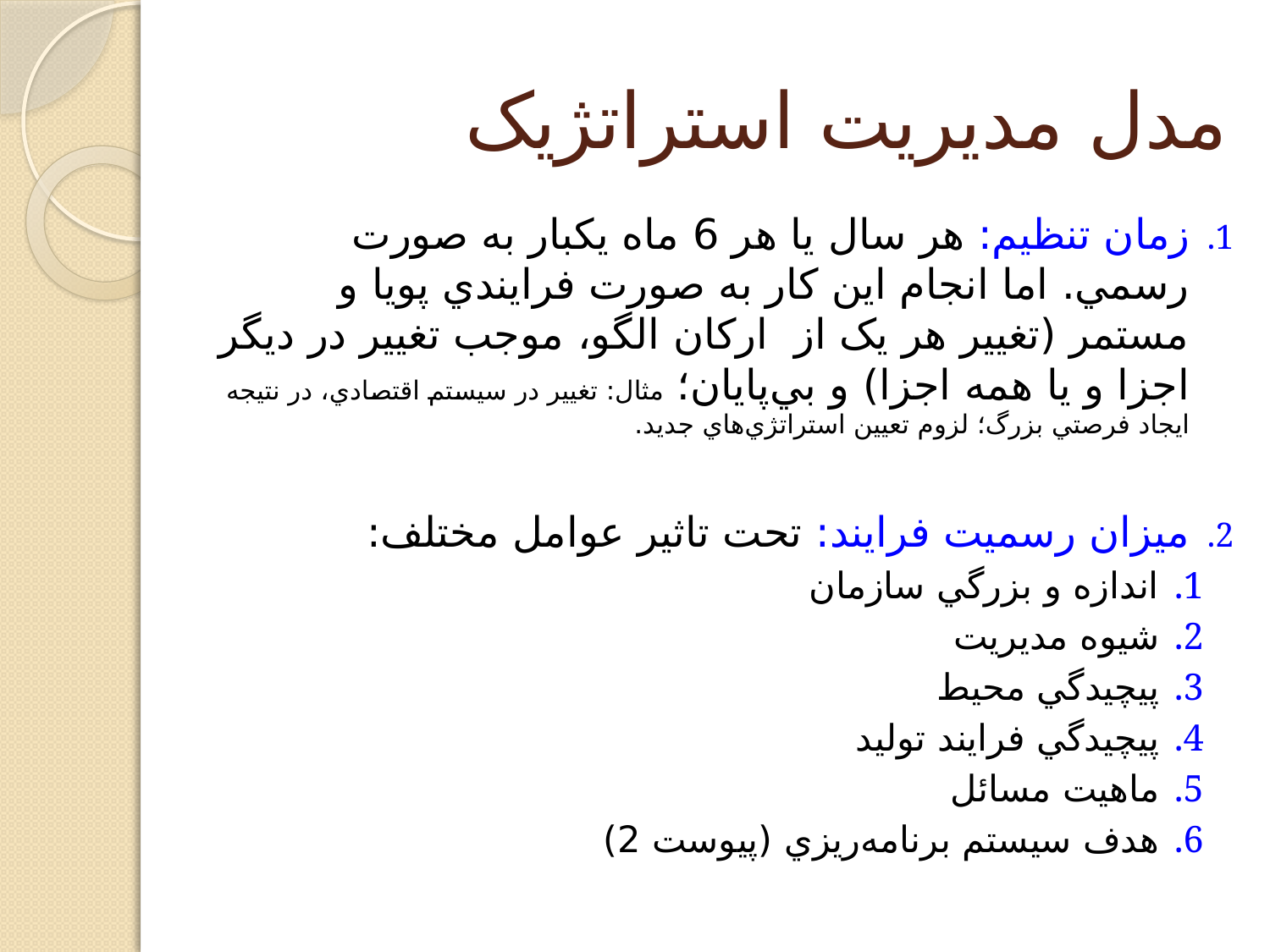

# مدل مديريت استراتژيک
زمان تنظيم: هر سال يا هر 6 ماه يكبار به صورت رسمي. اما انجام اين كار به صورت فرايندي پويا و مستمر (تغيير هر يک از  ارکان الگو، موجب تغيير در ديگر اجزا و يا همه اجزا) و بي‌پايان؛ مثال: تغيير در سيستم اقتصادي، در نتيجه ايجاد فرصتي بزرگ؛ لزوم تعيين استراتژي‌هاي جديد.

ميزان رسميت فرايند: تحت تاثير عوامل مختلف:
اندازه و بزرگي سازمان
شيوه مديريت
پيچيدگي محيط
پيچيدگي فرايند توليد
ماهيت مسائل
هدف سيستم برنامه‌ريزي (پيوست 2)